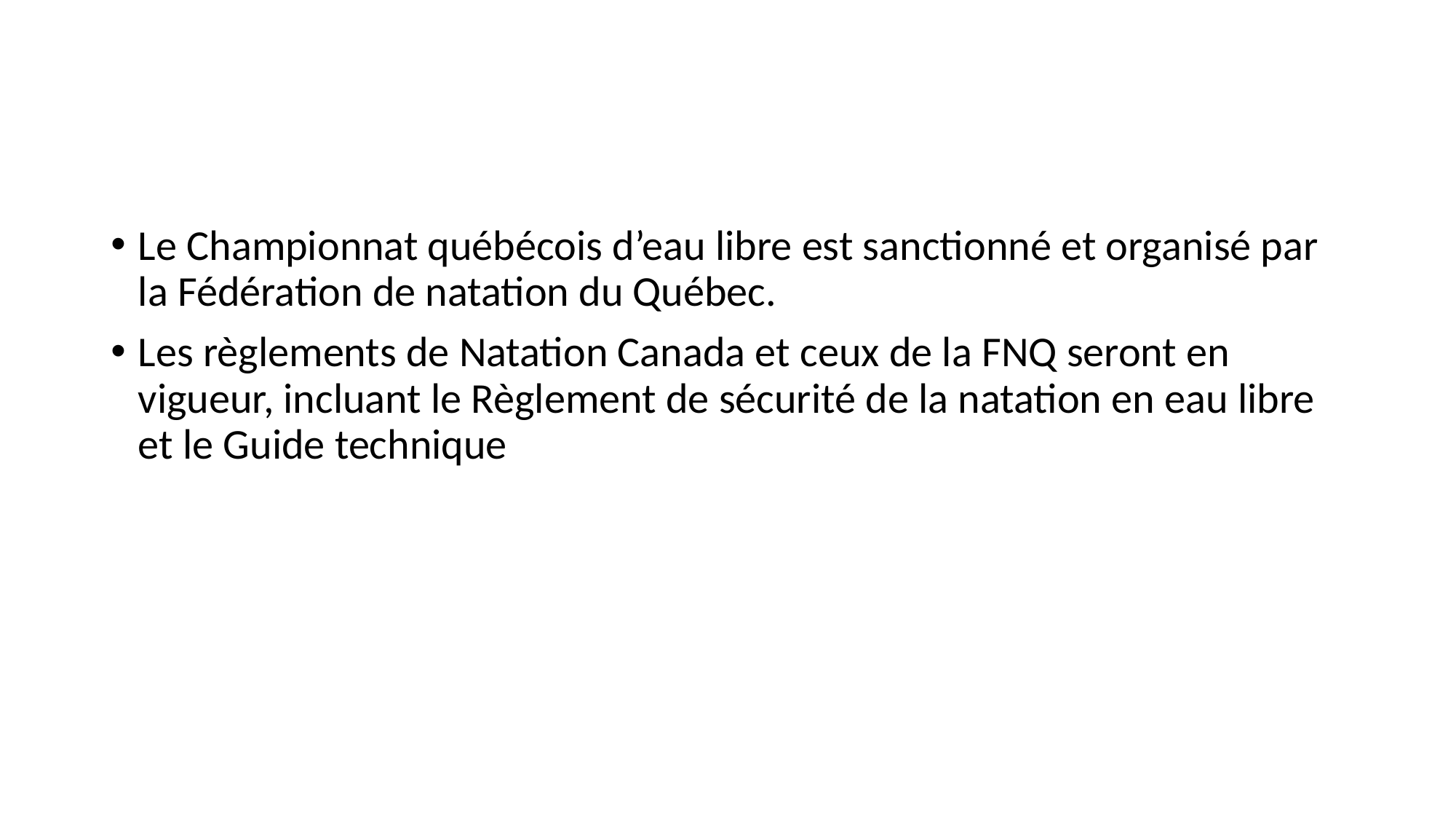

Le Championnat québécois d’eau libre est sanctionné et organisé par la Fédération de natation du Québec.
Les règlements de Natation Canada et ceux de la FNQ seront en vigueur, incluant le Règlement de sécurité de la natation en eau libre et le Guide technique